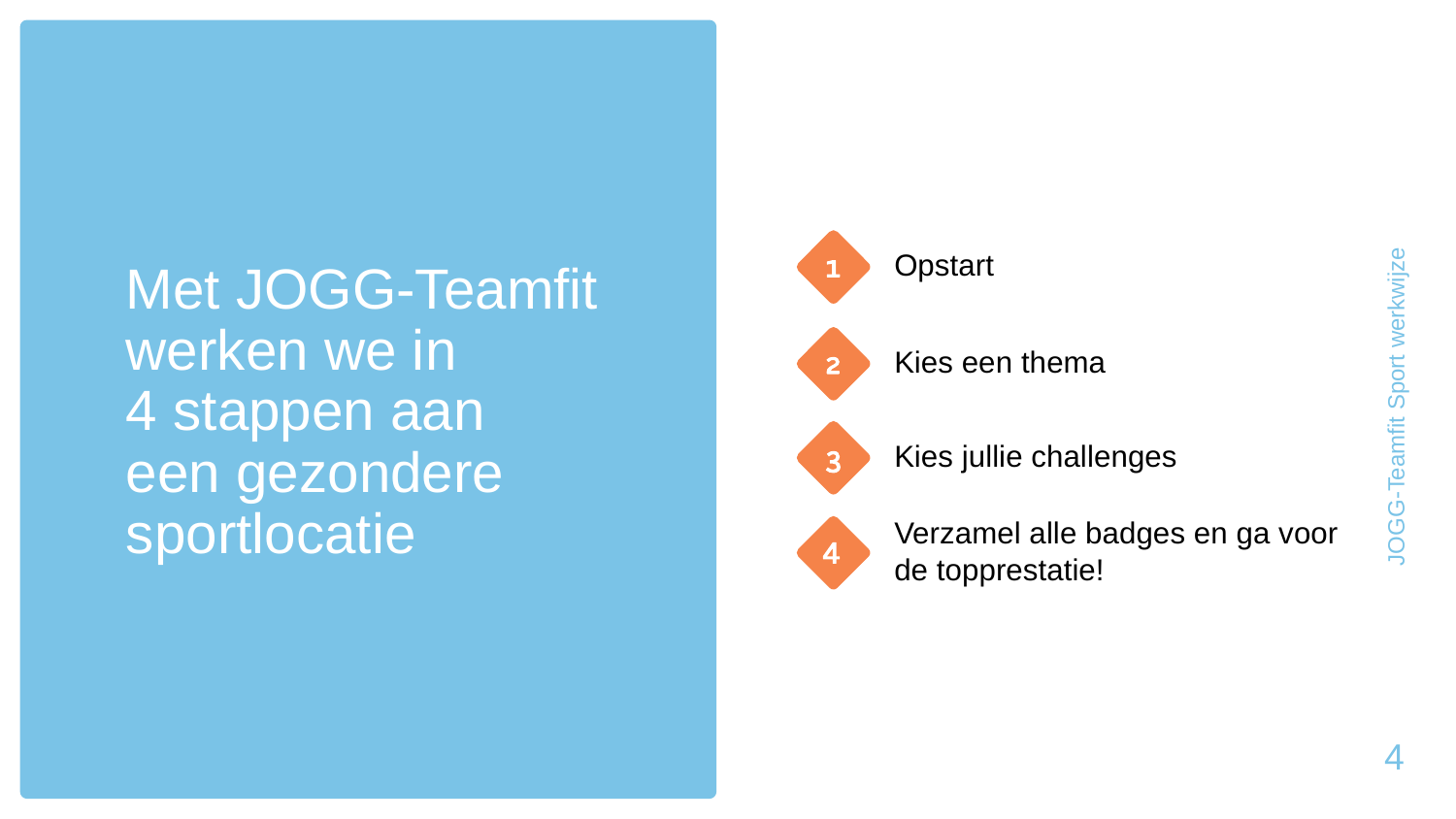

Opstart
# Met JOGG-Teamfit werken we in 4 stappen aan een gezondere sportlocatie
Kies een thema
JOGG-Teamfit Sport werkwijze
Kies jullie challenges
Verzamel alle badges en ga voor de topprestatie!
4